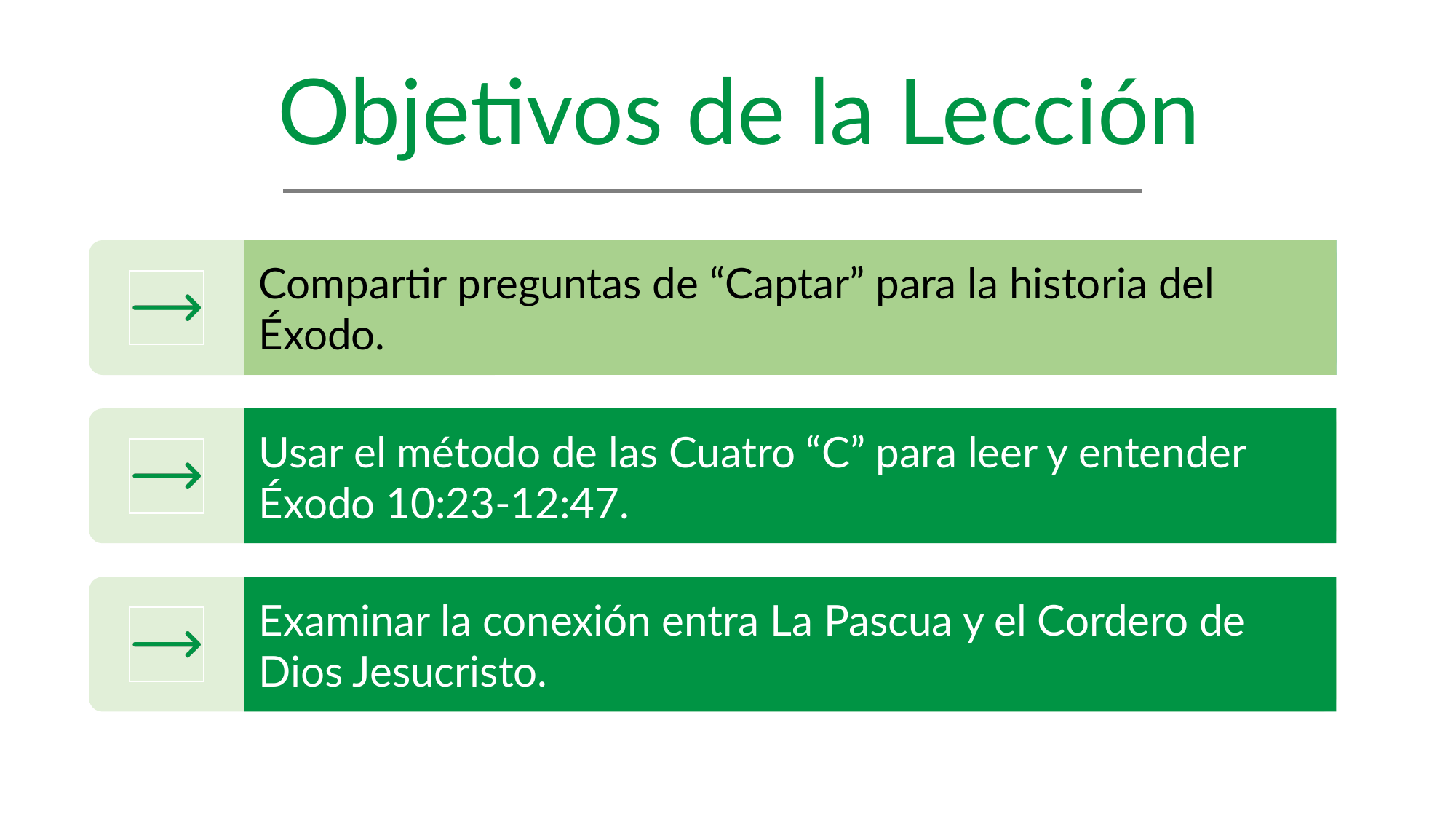

Objetivos de la Lección

Compartir preguntas de “Captar” para la historia del Éxodo.

Usar el método de las Cuatro “C” para leer y entender
Éxodo 10:23-12:47.

Examinar la conexión entra La Pascua y el Cordero de Dios Jesucristo.